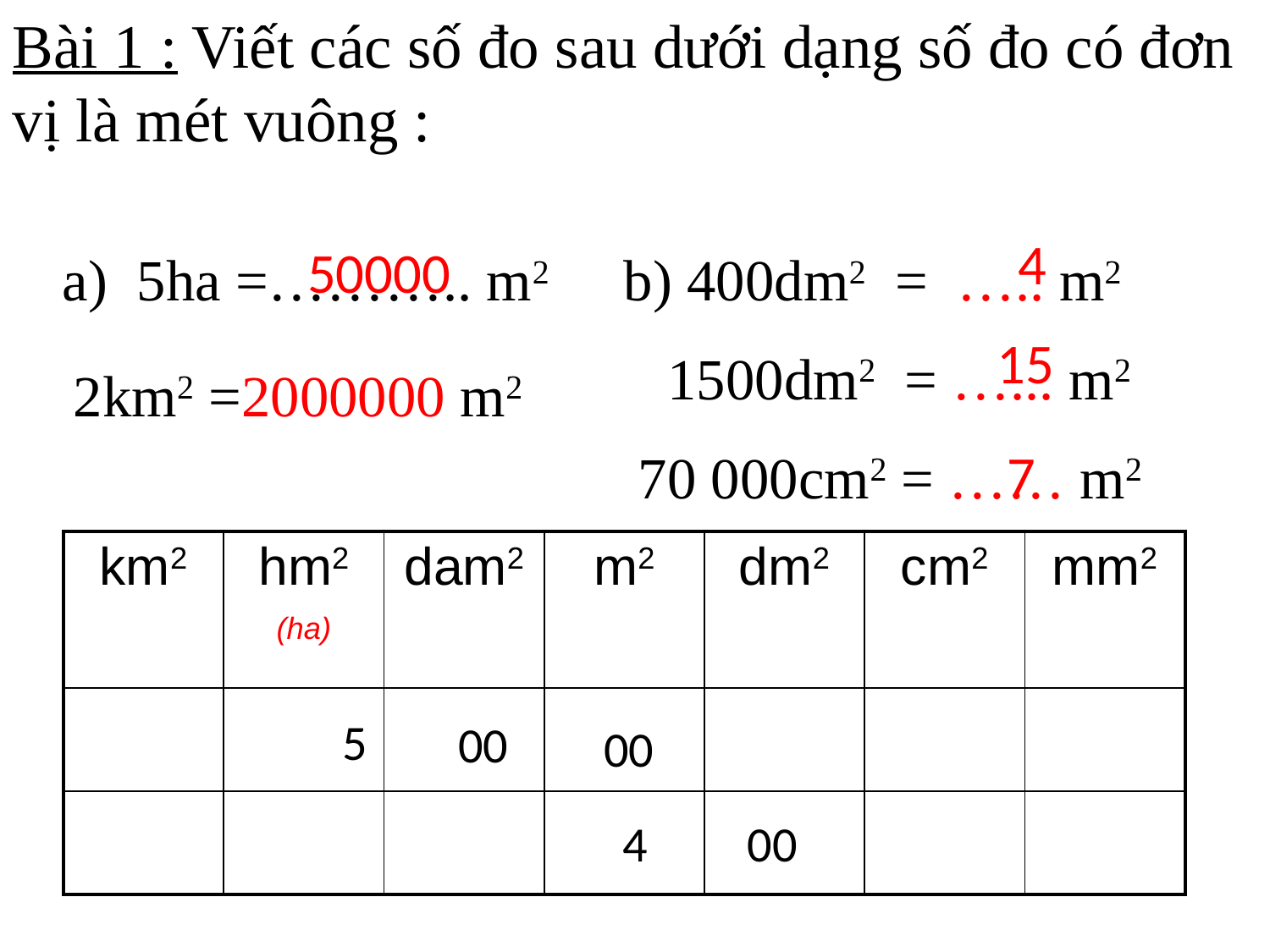

Bài 1 : Viết các số đo sau dưới dạng số đo có đơn  vị là mét vuông :
4
50000
a)  5ha =……….. m2
b) 400dm2  =  ….. m2
   1500dm2  = …... m2
 70 000cm2 = …… m2

15
2km2 =2000000 m2
7
| km2 | hm2 (ha) | dam2 | m2 | dm2 | cm2 | mm2 |
| --- | --- | --- | --- | --- | --- | --- |
|  |  |  |  |  |  |  |
|  |  |  |  |  |  |  |
5
00
00

4
00